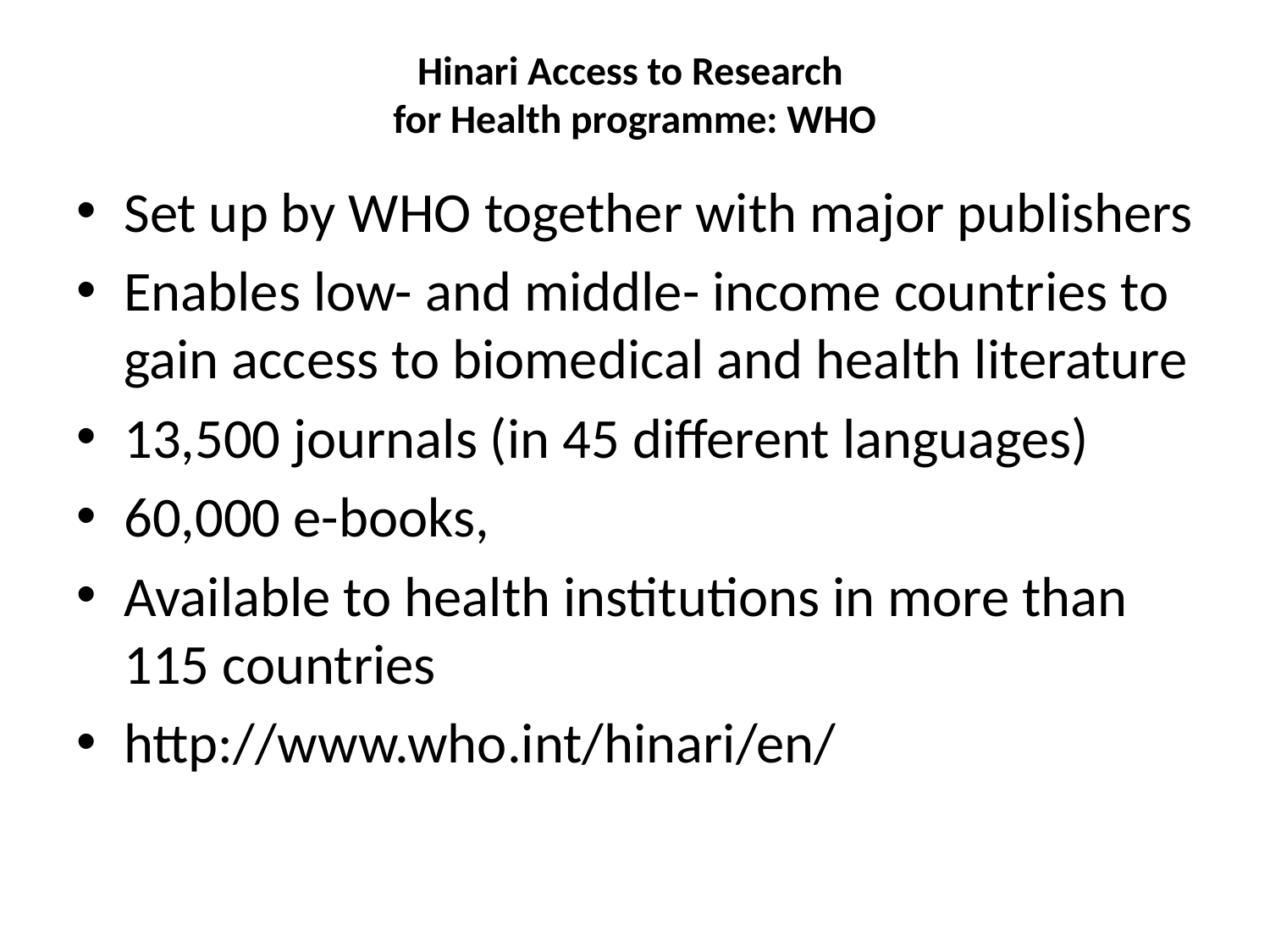

# Hinari Access to Research for Health programme: WHO
Set up by WHO together with major publishers
Enables low- and middle- income countries to gain access to biomedical and health literature
13,500 journals (in 45 different languages)
60,000 e-books,
Available to health institutions in more than 115 countries
http://www.who.int/hinari/en/